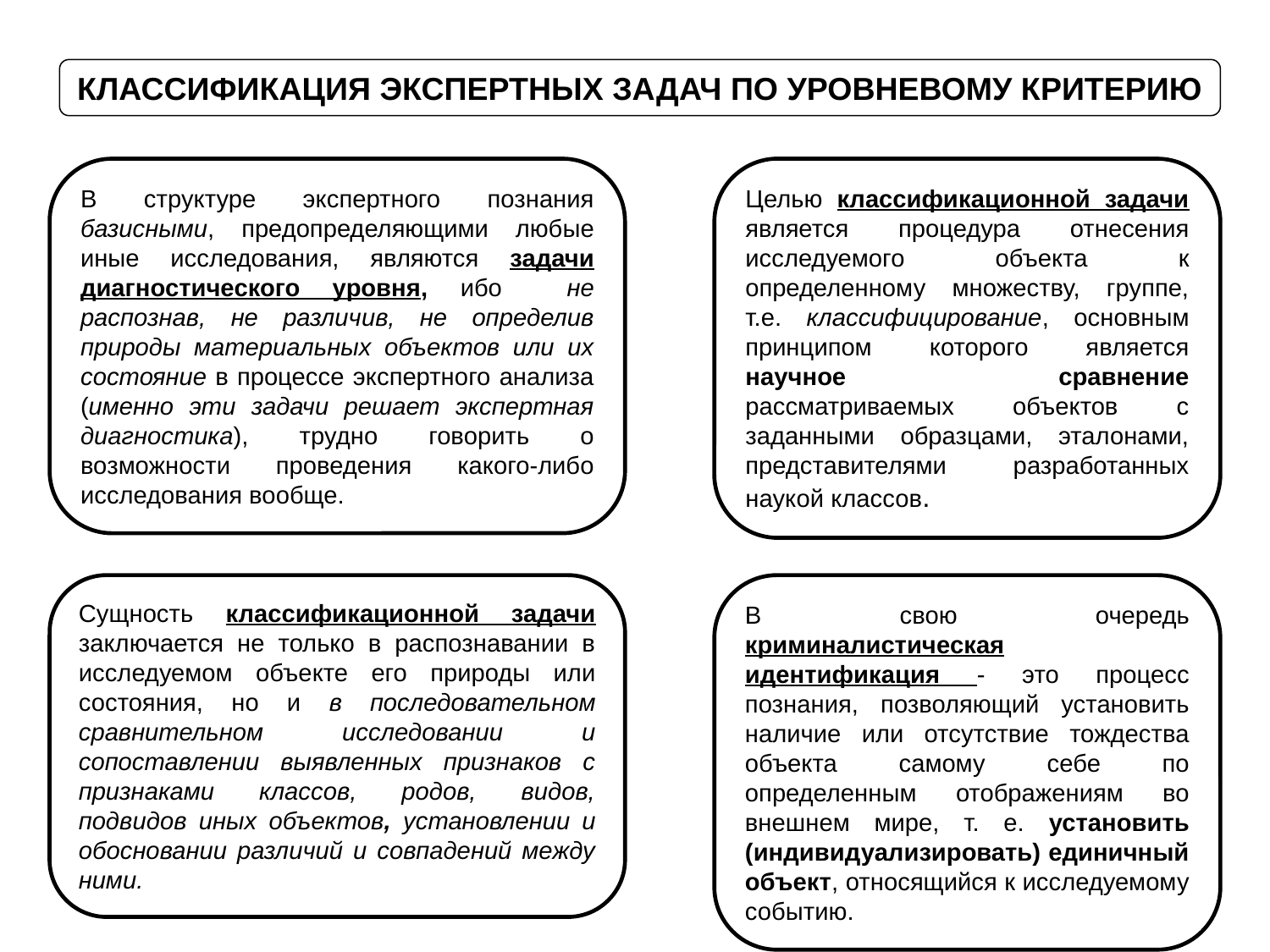

КЛАССИФИКАЦИЯ ЭКСПЕРТНЫХ ЗАДАЧ ПО УРОВНЕВОМУ КРИТЕРИЮ
В структуре экспертного познания базисными, предопределяющими любые иные исследования, являются задачи диагностического уровня, ибо  не распознав, не различив, не определив природы материальных объектов или их состояние в процессе экспертного анализа (именно эти задачи решает экспертная диагностика), трудно говорить о возможности проведения какого-либо исследования вообще.
Целью классификационной задачи является процедура отнесения исследуемого объекта к определенному множеству, группе, т.е. классифицирование, основным принципом которого является научное сравнение рассматриваемых объектов с заданными образцами, эталонами, представителями разработанных наукой классов.
Сущность классификационной задачи заключается не только в распознавании в исследуемом объекте его природы или состояния, но и в последовательном сравнительном исследовании и сопоставлении выявленных признаков с признаками классов, родов, видов, подвидов иных объектов, установлении и обосновании различий и совпадений между ними.
В свою очередь криминалистическая идентификация - это процесс познания, позволяющий установить наличие или отсутствие тождества объекта самому себе по определенным отображениям во внешнем мире, т. е. установить (индивидуализировать) единичный объект, относящийся к исследуемому событию.